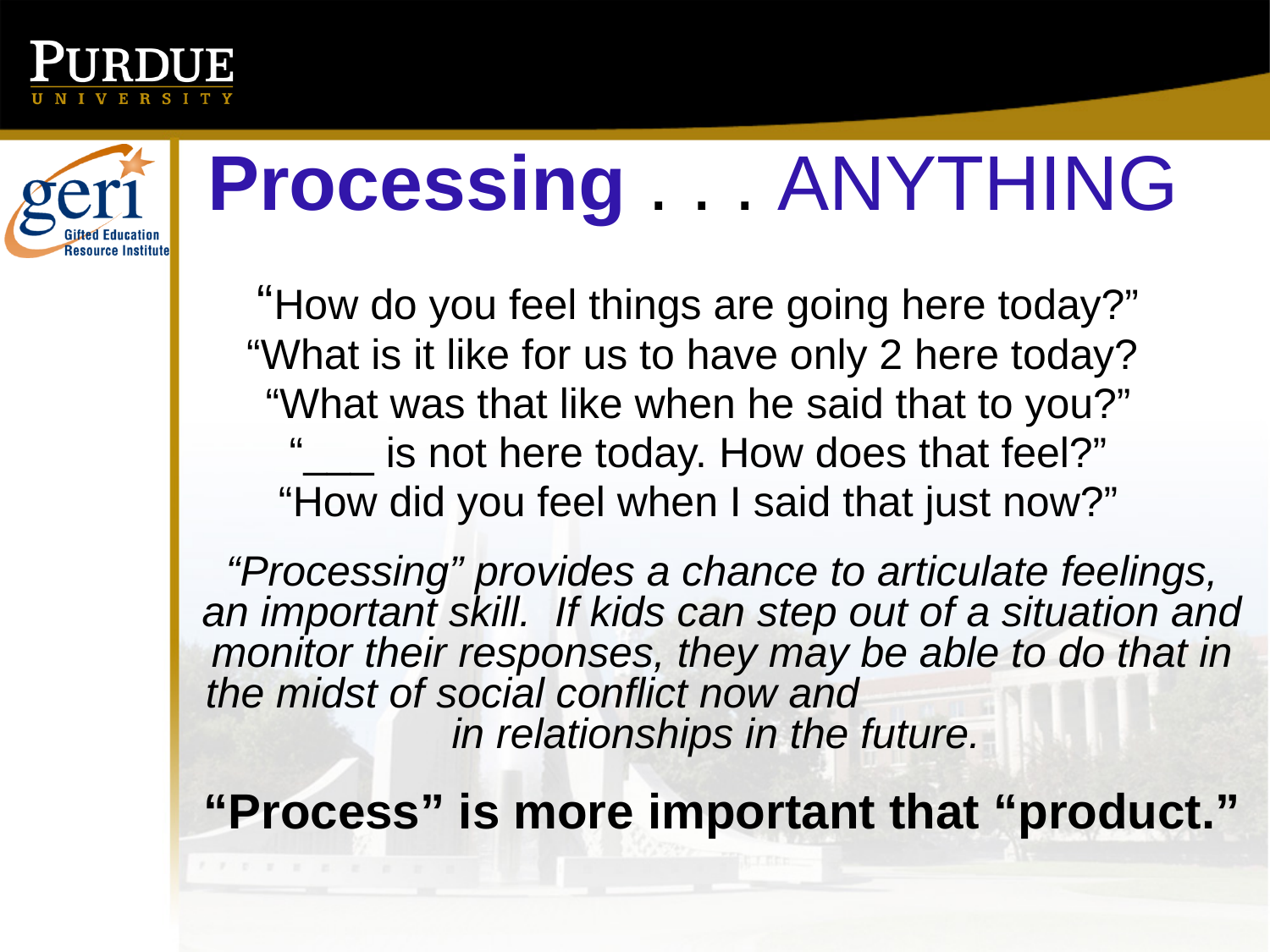

# Processing . . . ANYTHING
“How do you feel things are going here today?”
“What is it like for us to have only 2 here today?
“What was that like when he said that to you?”
“___ is not here today. How does that feel?”
“How did you feel when I said that just now?”

	“Processing” provides a chance to articulate feelings, an important skill.  If kids can step out of a situation and monitor their responses, they may be able to do that in the midst of social conflict now and                                 in relationships in the future.

	“Process” is more important that “product.”